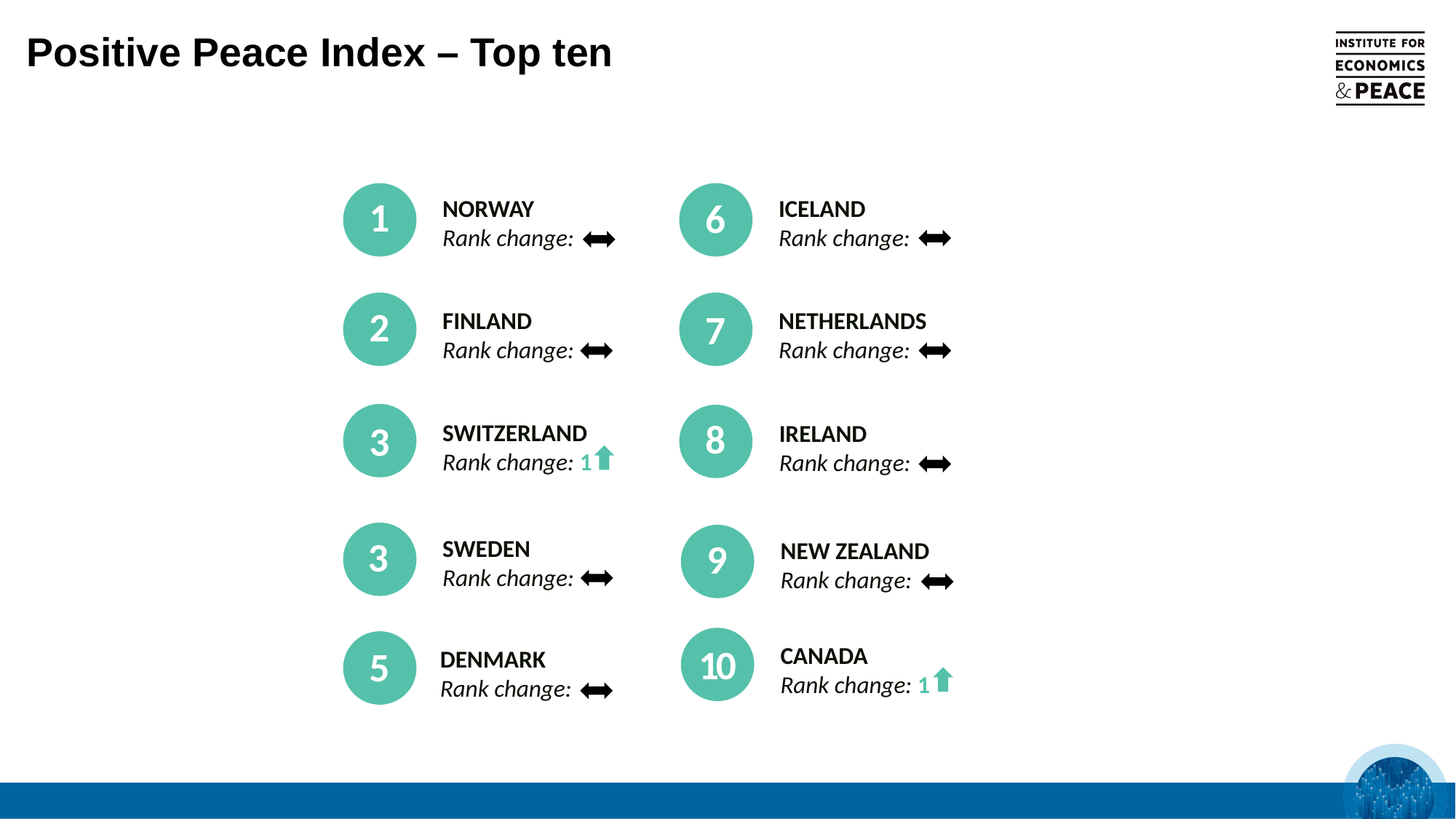

Positive Peace Index – Top ten

1
NORWAY
Rank change:

ICELAND
Rank change:
6

7
NETHERLANDS
Rank change:

2
FINLAND
Rank change:

3
SWITZERLAND
Rank change: 1

8
IRELAND
Rank change:

3
SWEDEN
Rank change:

9
NEW ZEALAND
Rank change:

10
CANADA
Rank change: 1

5
DENMARK
Rank change: